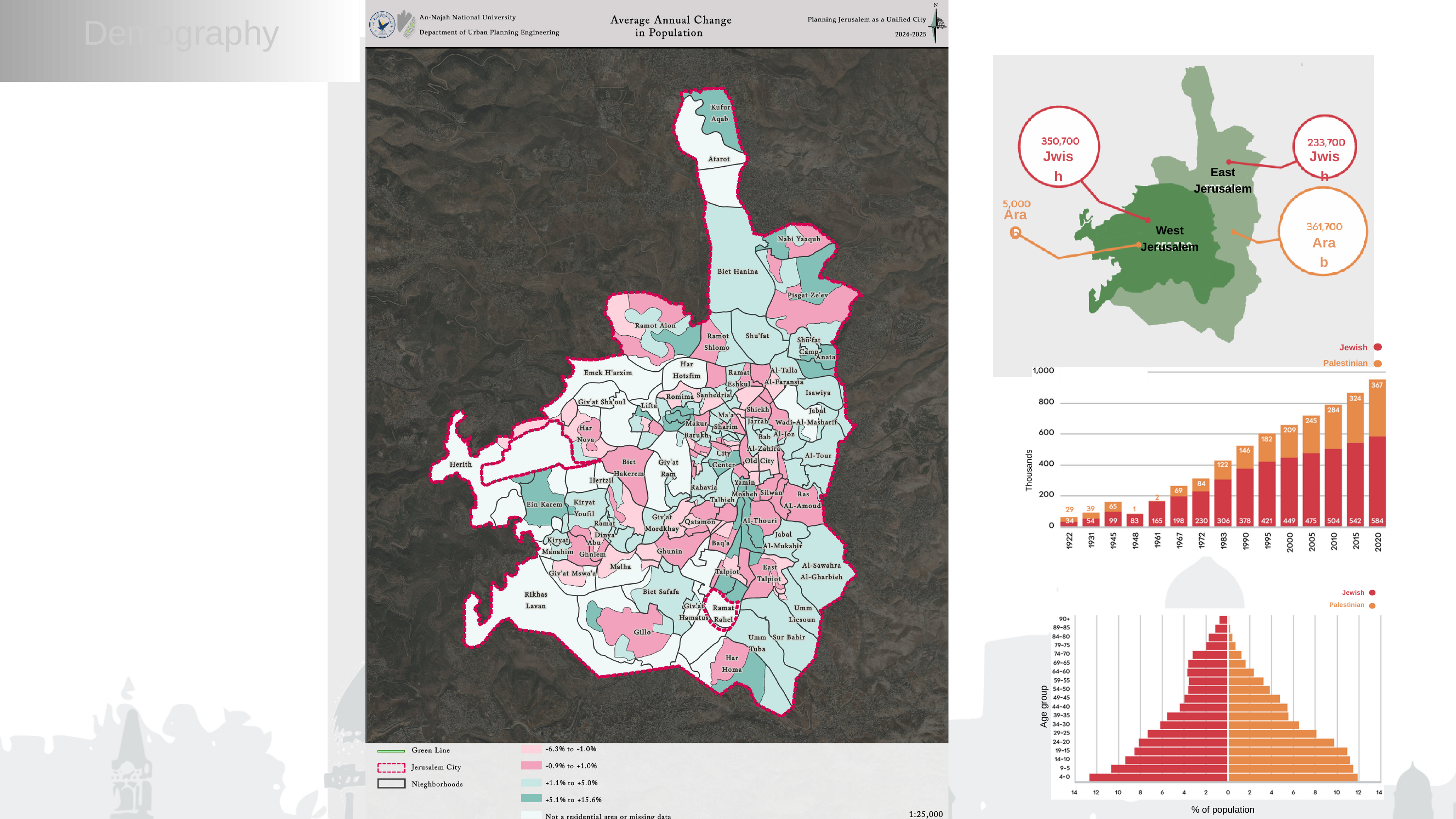

Demography

Jwish
Jwish

East Jerusalem

Arab

West Jerusalem

Arab

Jewish

Palestinian

Thousands

Jewish

Palestinian

Age group
% of population